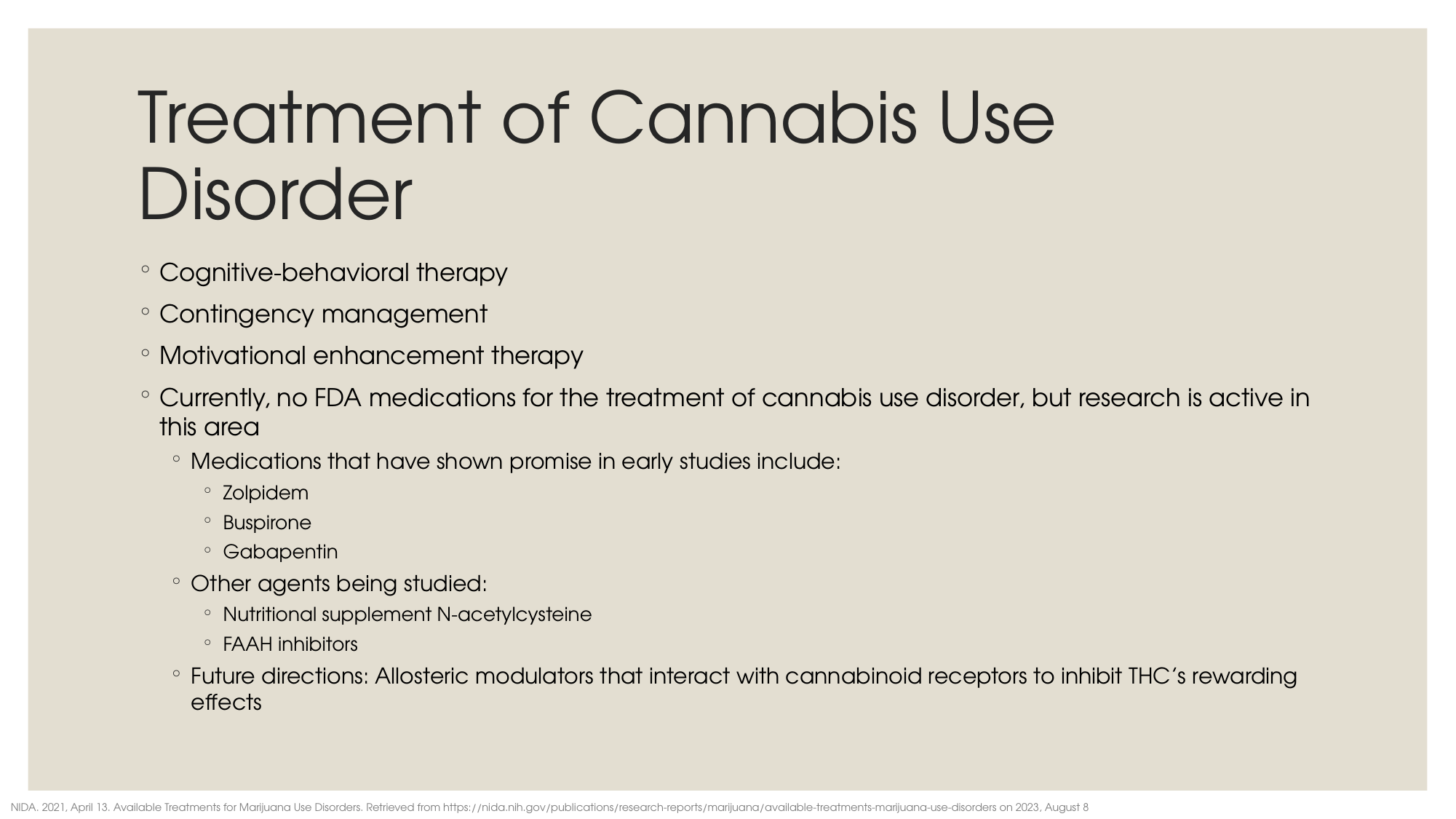

# Treatment of Cannabis Use Disorder
Cognitive-behavioral therapy
Contingency management
Motivational enhancement therapy
Currently, no FDA medications for the treatment of cannabis use disorder, but research is active in this area
Medications that have shown promise in early studies include:
Zolpidem
Buspirone
Gabapentin
Other agents being studied:
Nutritional supplement N-acetylcysteine
FAAH inhibitors
Future directions: Allosteric modulators that interact with cannabinoid receptors to inhibit THC’s rewarding effects

NIDA. 2021, April 13. Available Treatments for Marijuana Use Disorders. Retrieved from https://nida.nih.gov/publications/research-reports/marijuana/available-treatments-marijuana-use-disorders on 2023, August 8